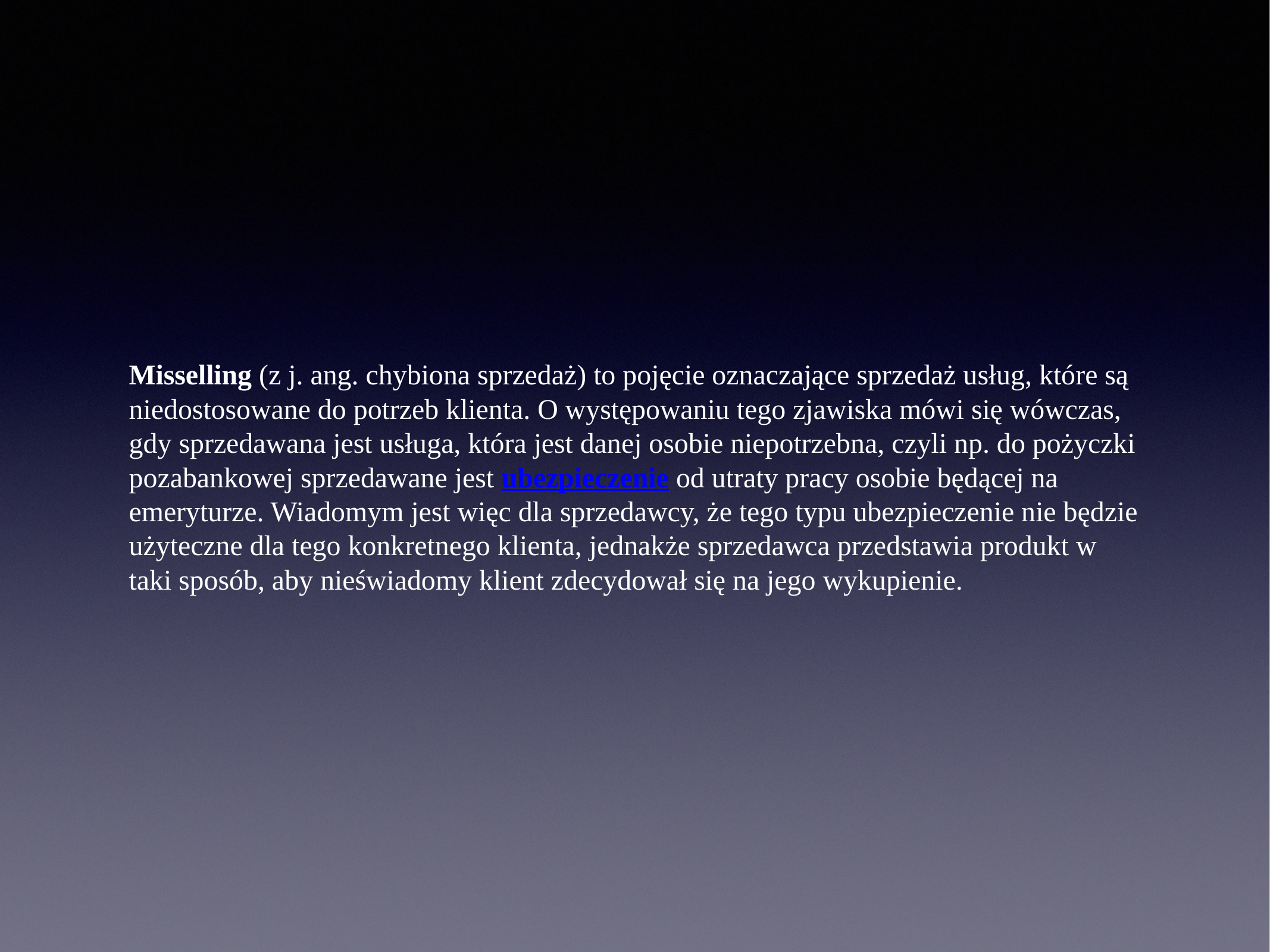

# Misselling (z j. ang. chybiona sprzedaż) to pojęcie oznaczające sprzedaż usług, które są niedostosowane do potrzeb klienta. O występowaniu tego zjawiska mówi się wówczas, gdy sprzedawana jest usługa, która jest danej osobie niepotrzebna, czyli np. do pożyczki pozabankowej sprzedawane jest ubezpieczenie od utraty pracy osobie będącej na emeryturze. Wiadomym jest więc dla sprzedawcy, że tego typu ubezpieczenie nie będzie użyteczne dla tego konkretnego klienta, jednakże sprzedawca przedstawia produkt w taki sposób, aby nieświadomy klient zdecydował się na jego wykupienie.